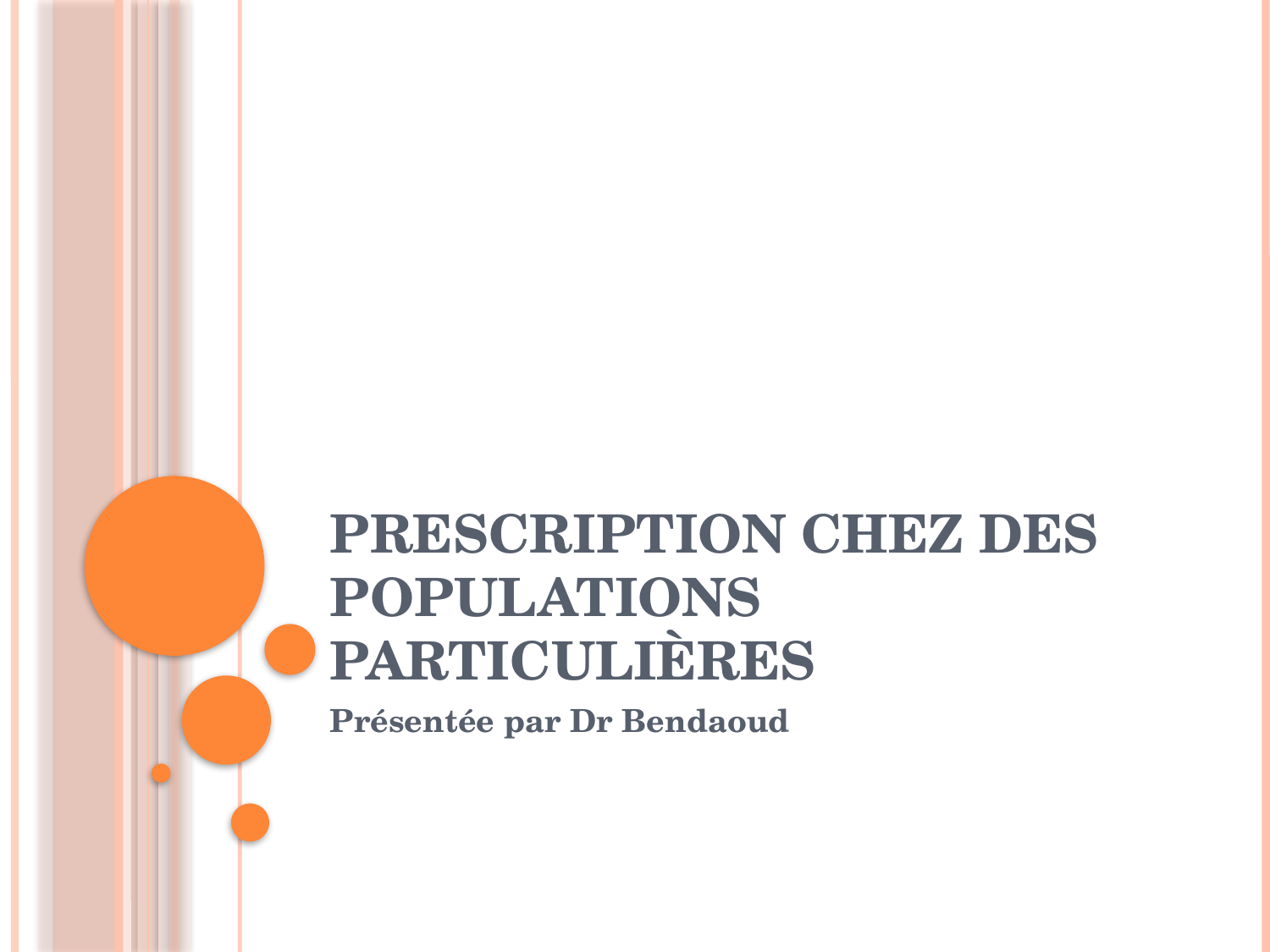

# Prescription chez des populations particulières
Présentée par Dr Bendaoud